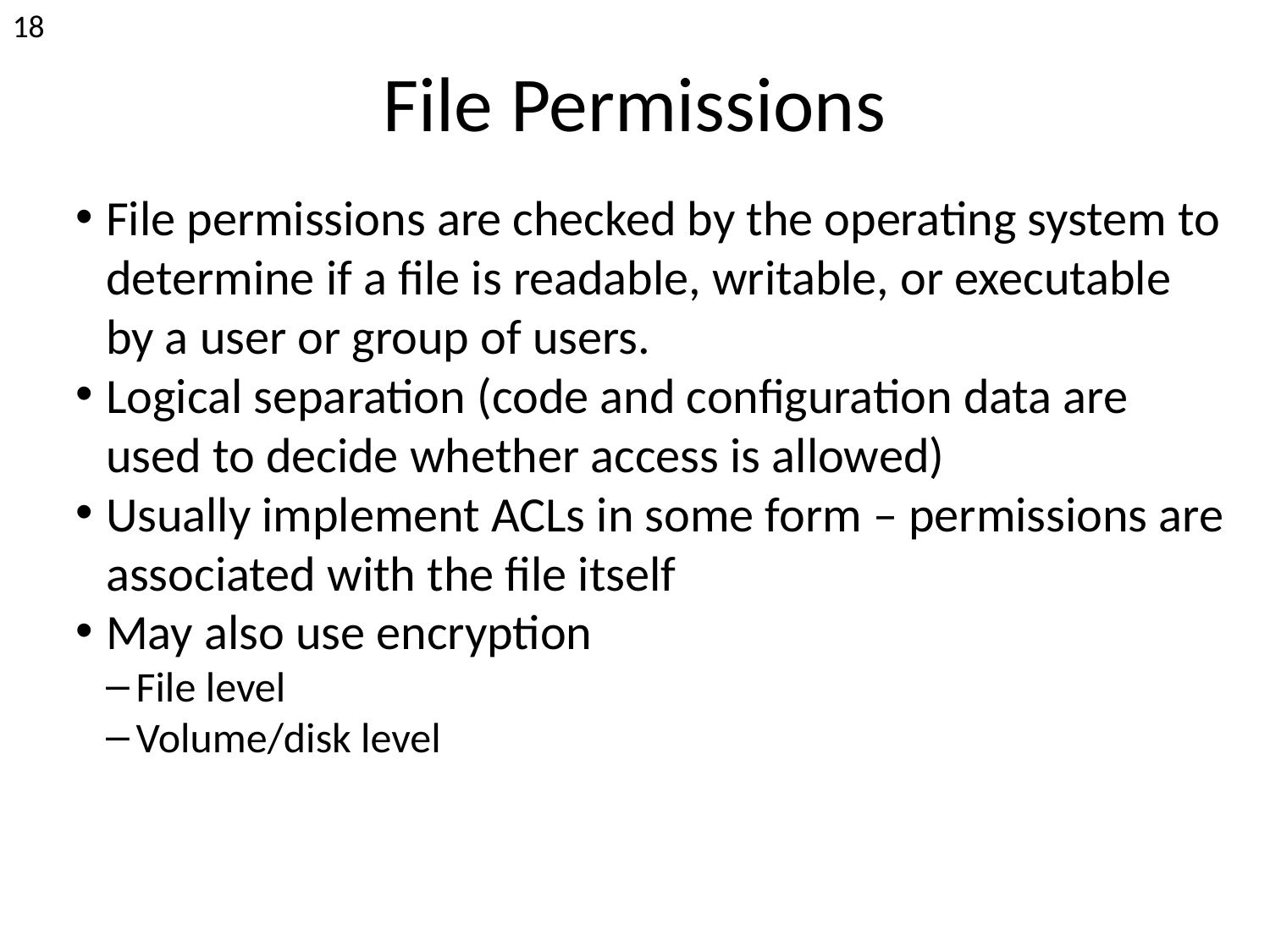

18
File Permissions
File permissions are checked by the operating system to determine if a file is readable, writable, or executable by a user or group of users.
Logical separation (code and configuration data are used to decide whether access is allowed)
Usually implement ACLs in some form – permissions are associated with the file itself
May also use encryption
File level
Volume/disk level